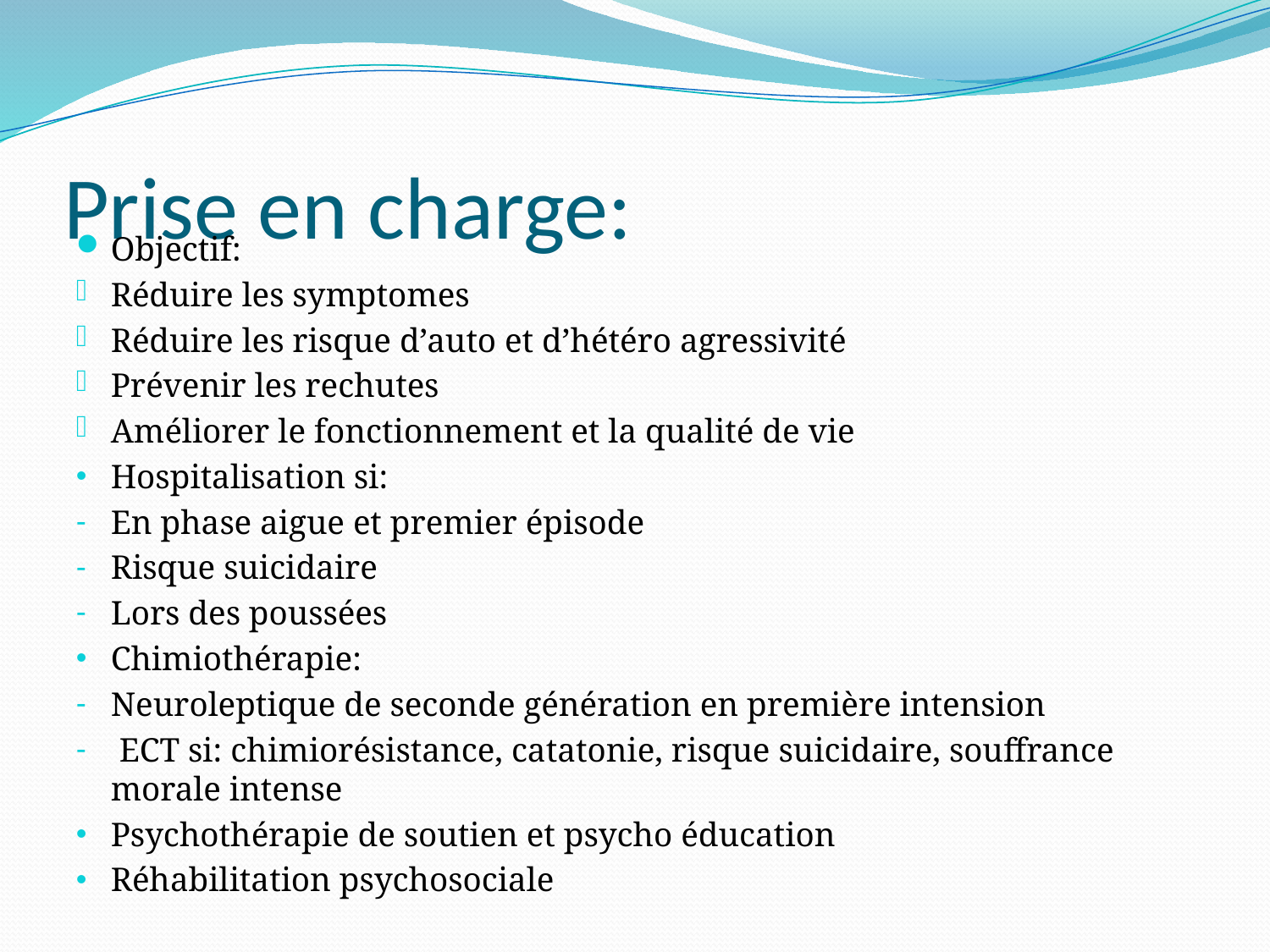

# Prise en charge:
Objectif:
Réduire les symptomes
Réduire les risque d’auto et d’hétéro agressivité
Prévenir les rechutes
Améliorer le fonctionnement et la qualité de vie
Hospitalisation si:
En phase aigue et premier épisode
Risque suicidaire
Lors des poussées
Chimiothérapie:
Neuroleptique de seconde génération en première intension
 ECT si: chimiorésistance, catatonie, risque suicidaire, souffrance morale intense
Psychothérapie de soutien et psycho éducation
Réhabilitation psychosociale